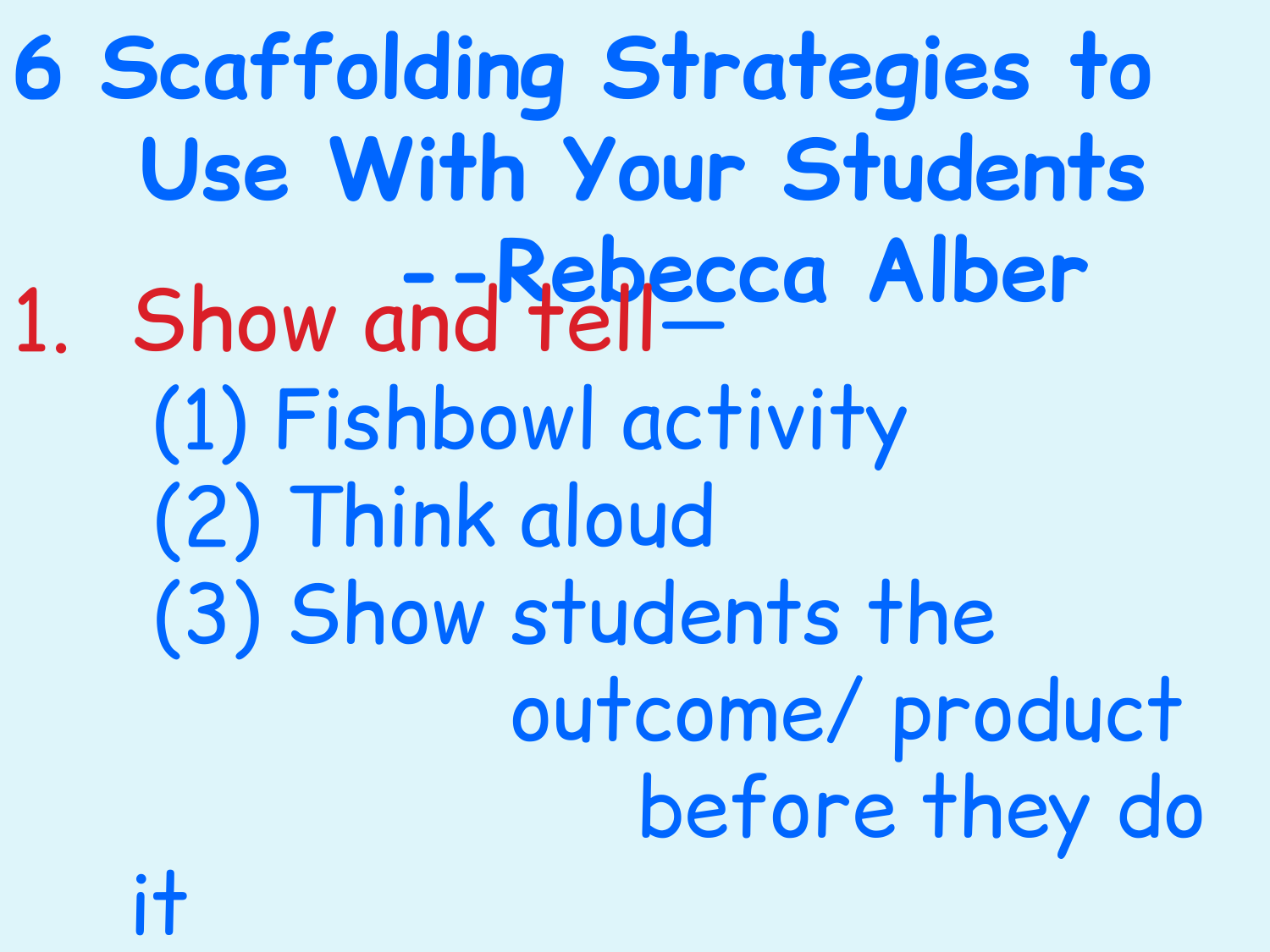

6 Scaffolding Strategies to   	Use With Your Students
			--Rebecca Alber
Show and tell—
 (1) Fishbowl activity
 (2) Think aloud
 (3) Show students the  				outcome/ product 				before they do it